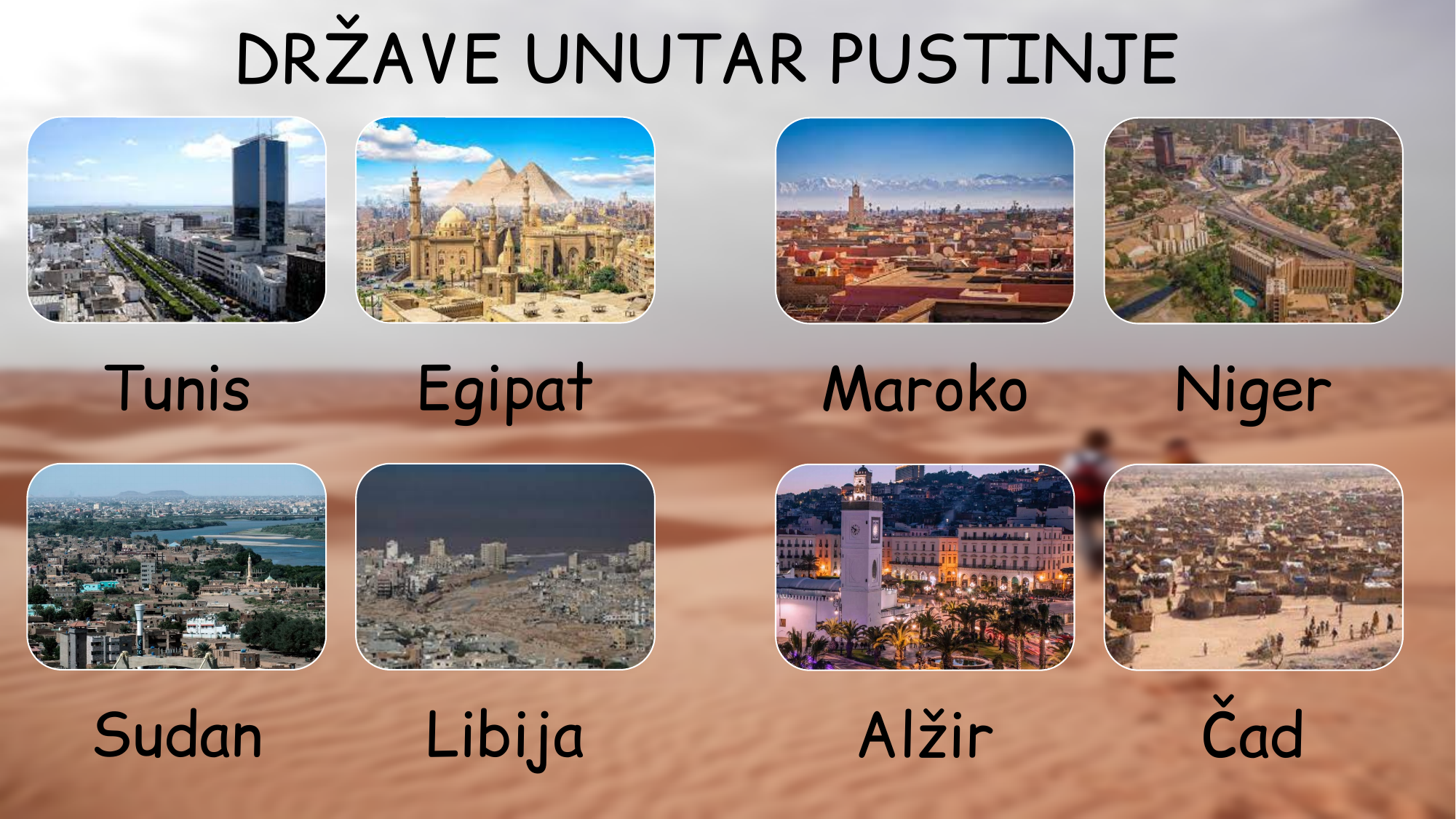

DRŽAVE UNUTAR PUSTINJE
Tunis
Egipat
Sudan
Libija
Maroko
Niger
Alžir
Čad